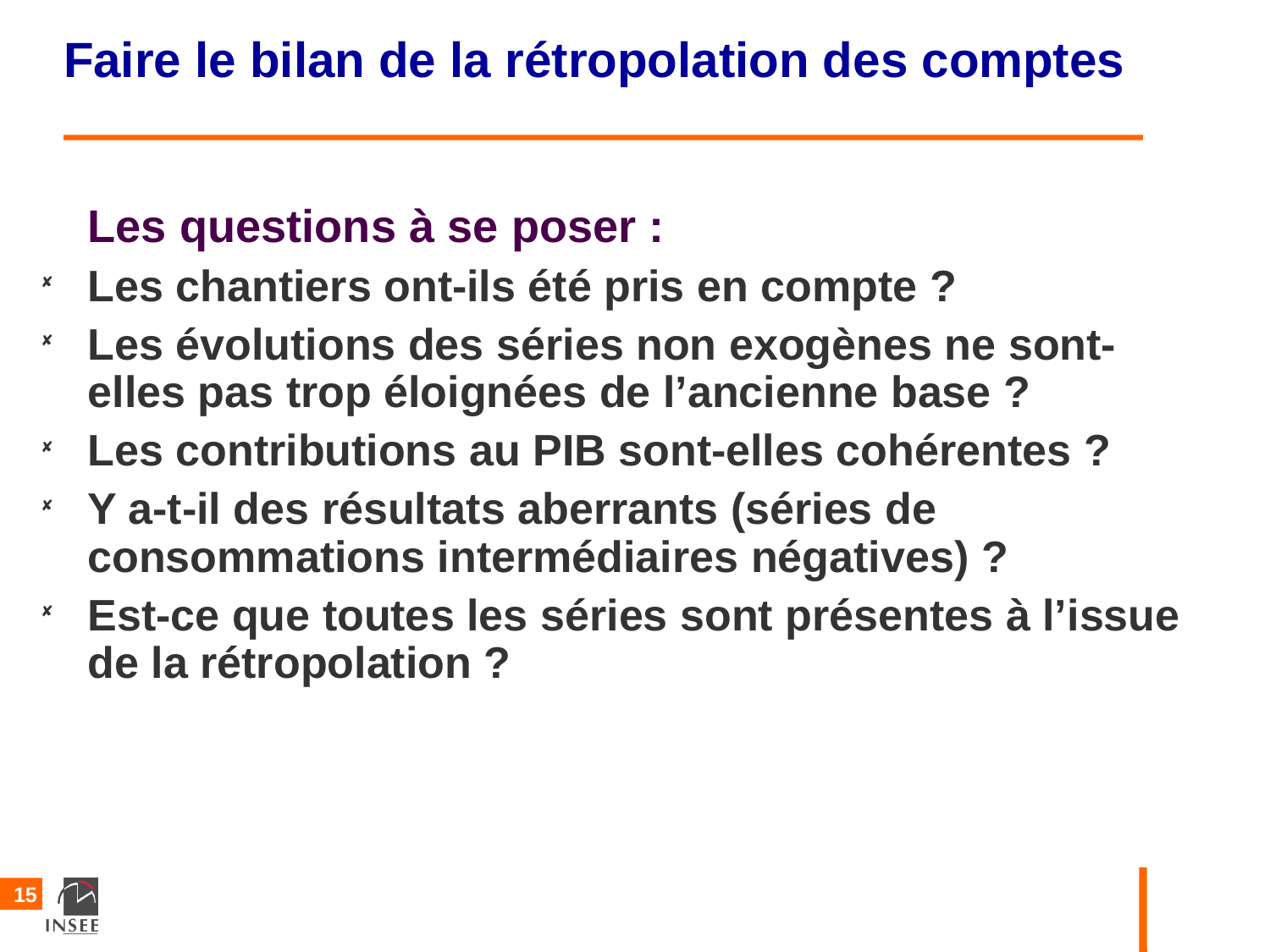

Faire le bilan de la rétropolation des comptes

Les questions à se poser :
Les chantiers ont-ils été pris en compte ?
Les évolutions des séries non exogènes ne sont-elles pas trop éloignées de l’ancienne base ?
Les contributions au PIB sont-elles cohérentes ?
Y a-t-il des résultats aberrants (séries de consommations intermédiaires négatives) ?
Est-ce que toutes les séries sont présentes à l’issue de la rétropolation ?

15